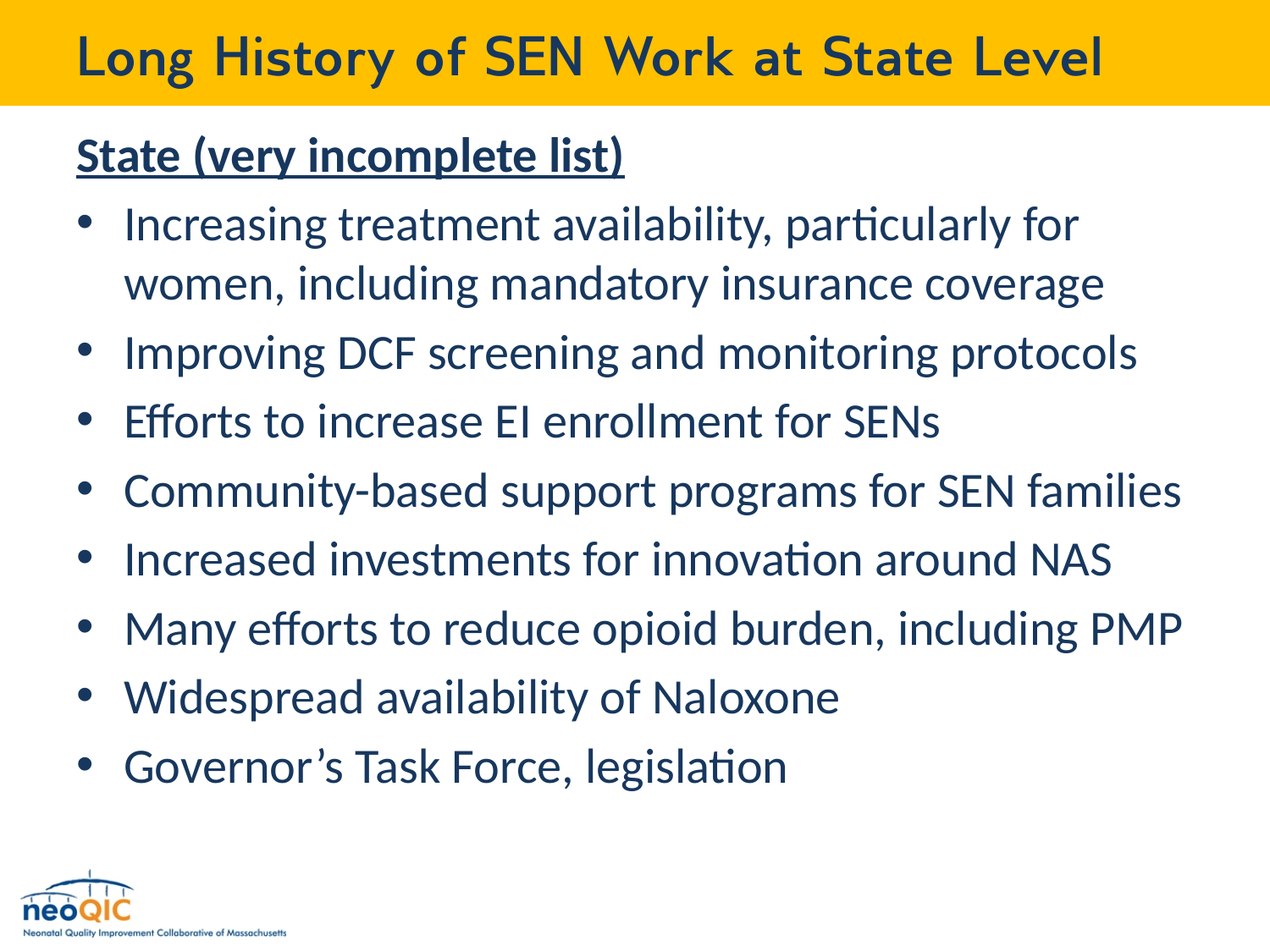

# Long History of SEN Work at State Level
State (very incomplete list)
Increasing treatment availability, particularly for women, including mandatory insurance coverage
Improving DCF screening and monitoring protocols
Efforts to increase EI enrollment for SENs
Community-based support programs for SEN families
Increased investments for innovation around NAS
Many efforts to reduce opioid burden, including PMP
Widespread availability of Naloxone
Governor’s Task Force, legislation